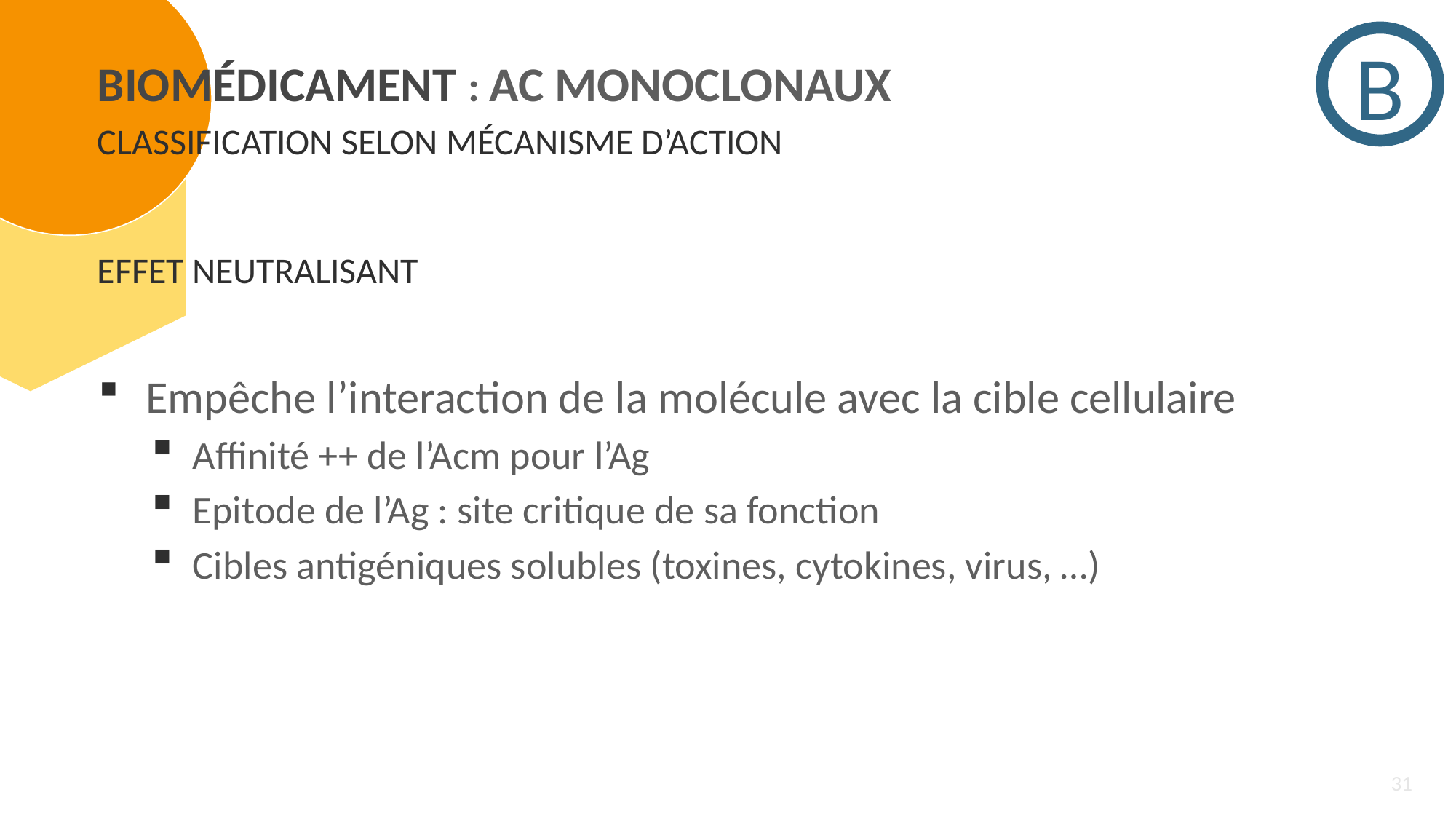

B
Biomédicament : AC MONOCLONAUX

Classification selon mécanisme d’action
Effet neutralisant
Empêche l’interaction de la molécule avec la cible cellulaire
Affinité ++ de l’Acm pour l’Ag
Epitode de l’Ag : site critique de sa fonction
Cibles antigéniques solubles (toxines, cytokines, virus, …)
31